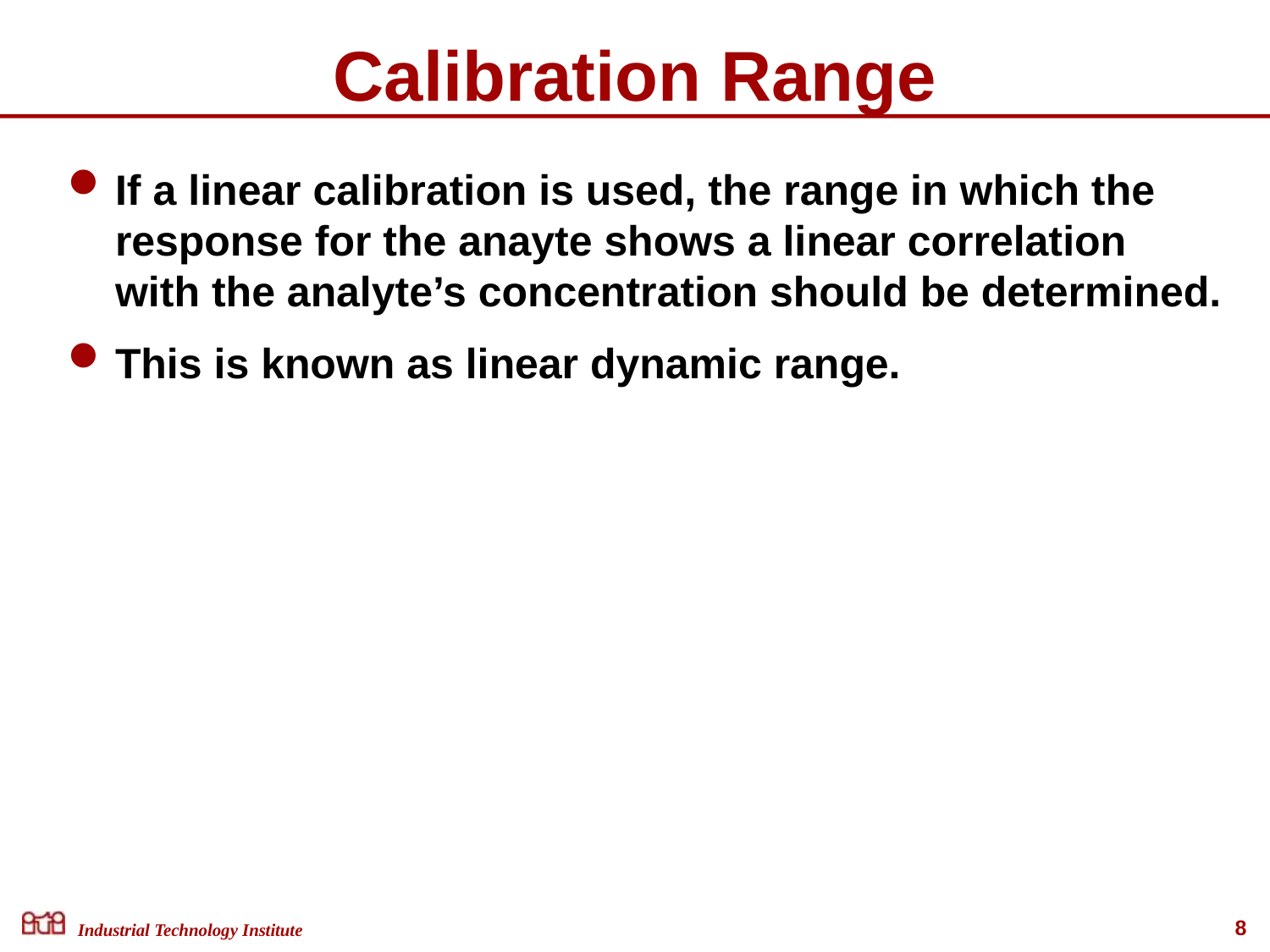

# Calibration Range
If a linear calibration is used, the range in which the response for the anayte shows a linear correlation with the analyte’s concentration should be determined.
This is known as linear dynamic range.
Industrial Technology Institute
8